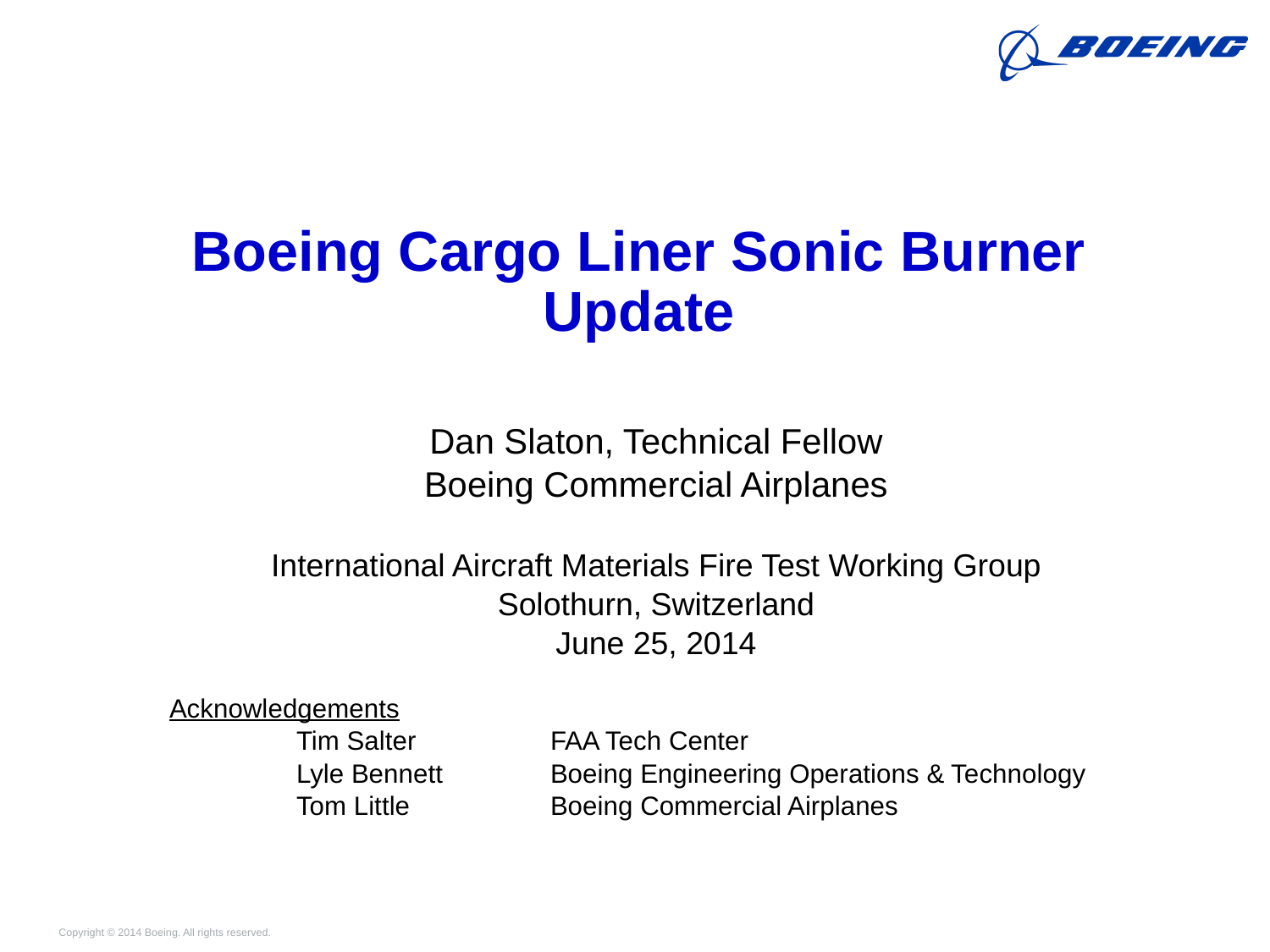

# Boeing Cargo Liner Sonic Burner Update
Dan Slaton, Technical Fellow
Boeing Commercial Airplanes

International Aircraft Materials Fire Test Working Group
Solothurn, Switzerland
June 25, 2014
Acknowledgements
	Tim Salter 	FAA Tech Center
	Lyle Bennett 	Boeing Engineering Operations & Technology
	Tom Little  	Boeing Commercial Airplanes